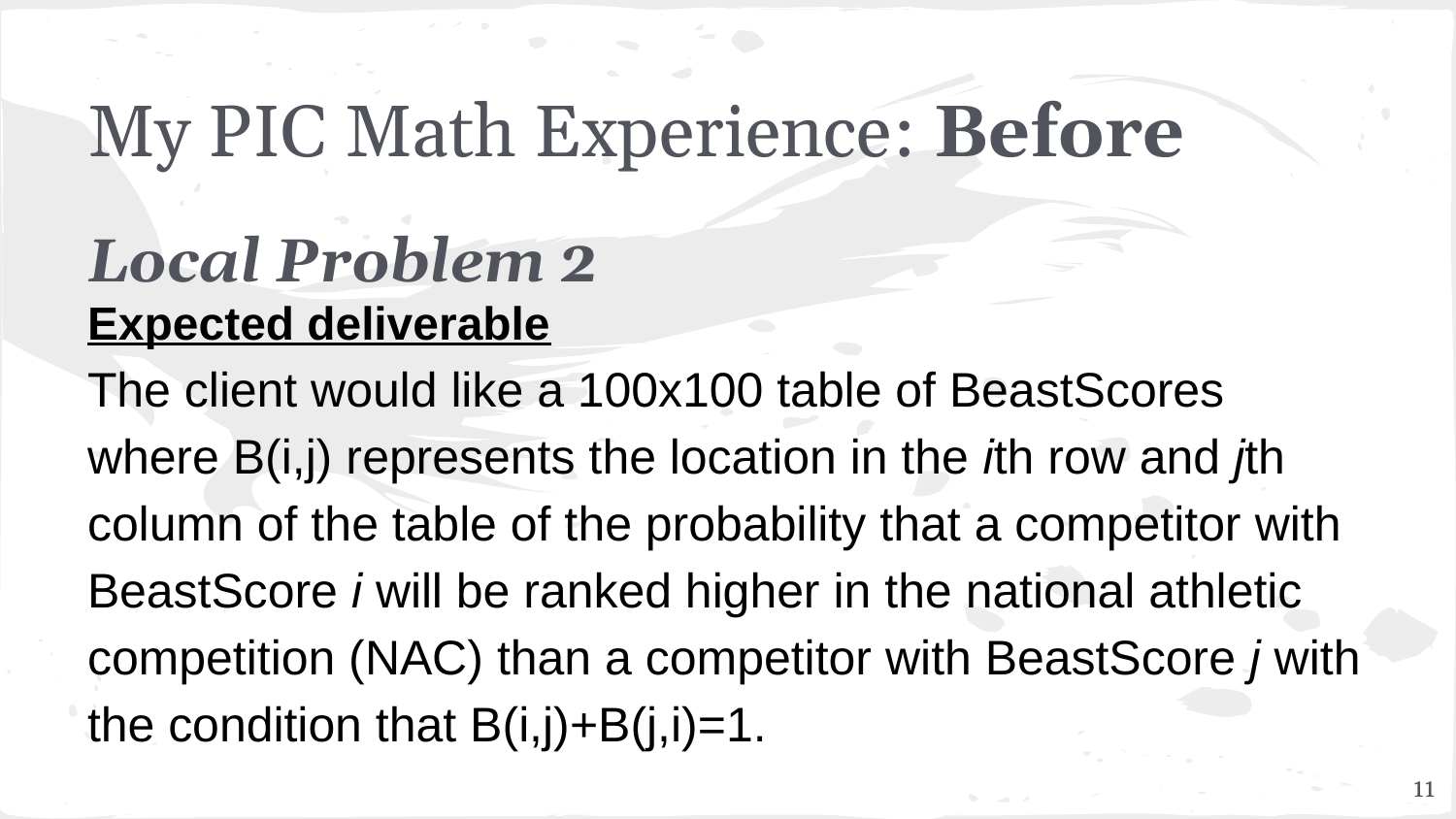

# My PIC Math Experience: Before
Local Problem 2
Expected deliverable
The client would like a 100x100 table of BeastScores where B(i,j) represents the location in the ith row and jth column of the table of the probability that a competitor with BeastScore i will be ranked higher in the national athletic competition (NAC) than a competitor with BeastScore j with the condition that B(i,j)+B(j,i)=1.

11